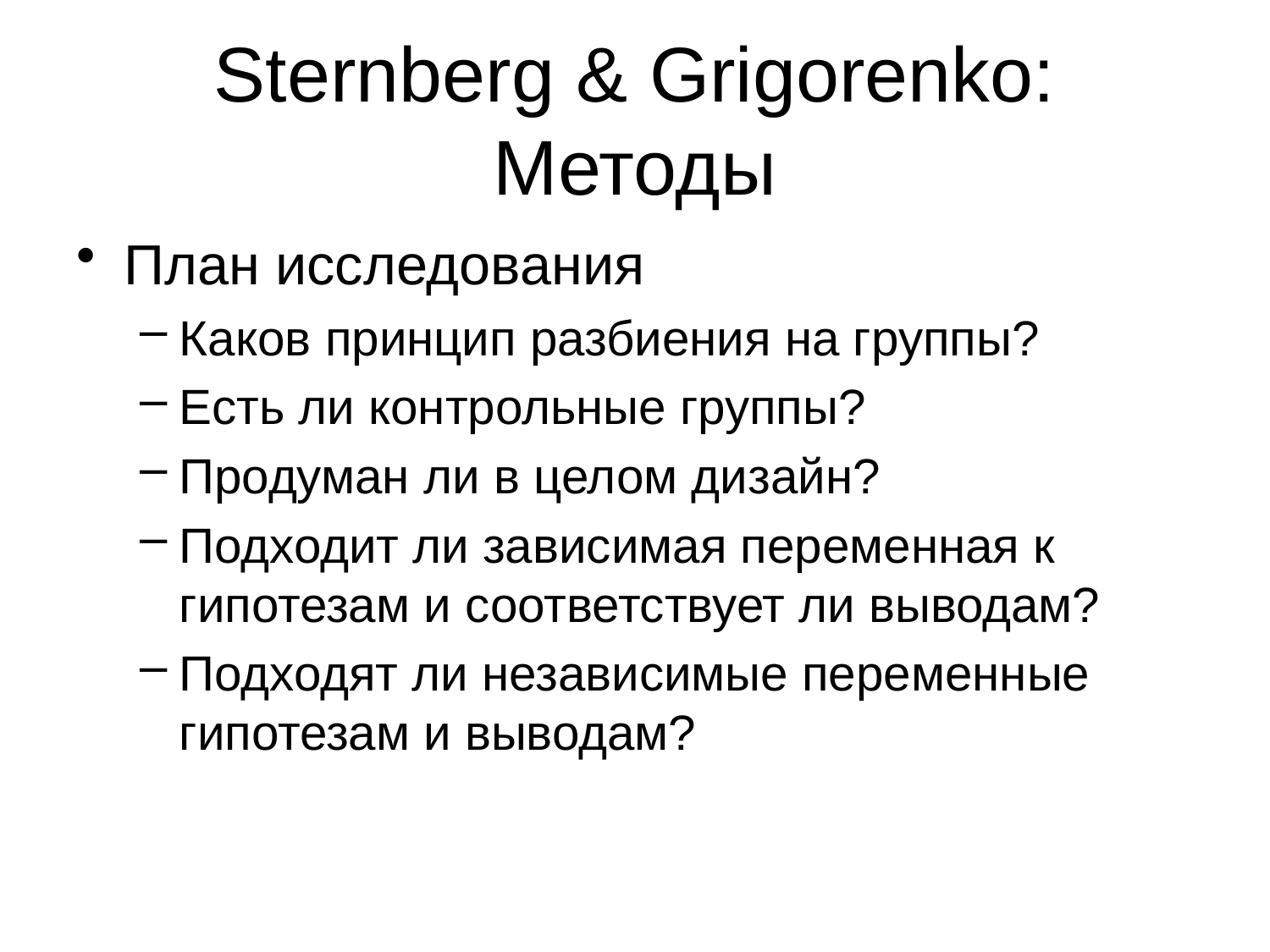

# Sternberg & Grigorenko: Методы
План исследования
Каков принцип разбиения на группы?
Есть ли контрольные группы?
Продуман ли в целом дизайн?
Подходит ли зависимая переменная к гипотезам и соответствует ли выводам?
Подходят ли независимые переменные гипотезам и выводам?